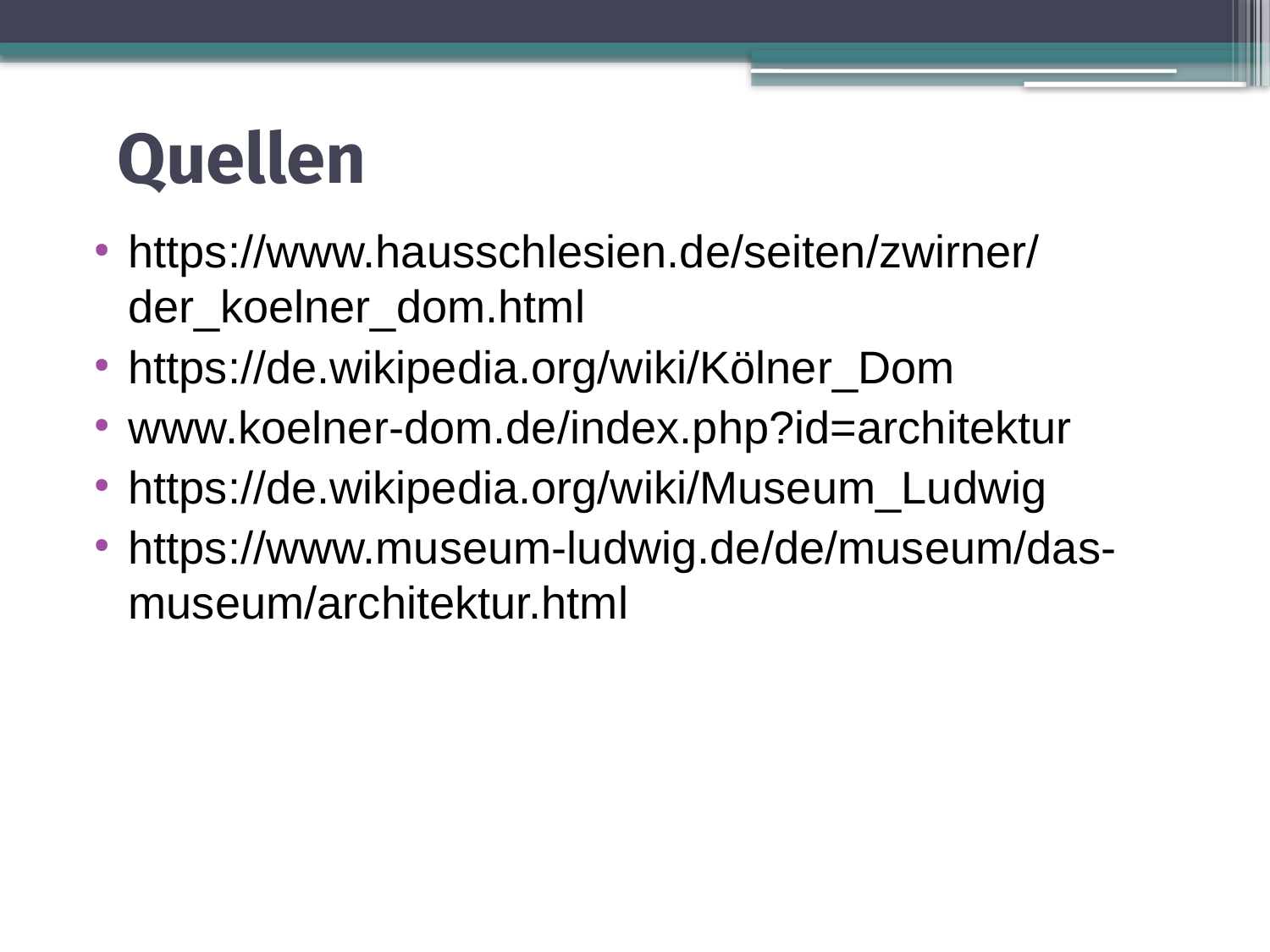

# Quellen
https://www.hausschlesien.de/seiten/zwirner/der_koelner_dom.html
https://de.wikipedia.org/wiki/Kölner_Dom
www.koelner-dom.de/index.php?id=architektur
https://de.wikipedia.org/wiki/Museum_Ludwig
https://www.museum-ludwig.de/de/museum/das-museum/architektur.html